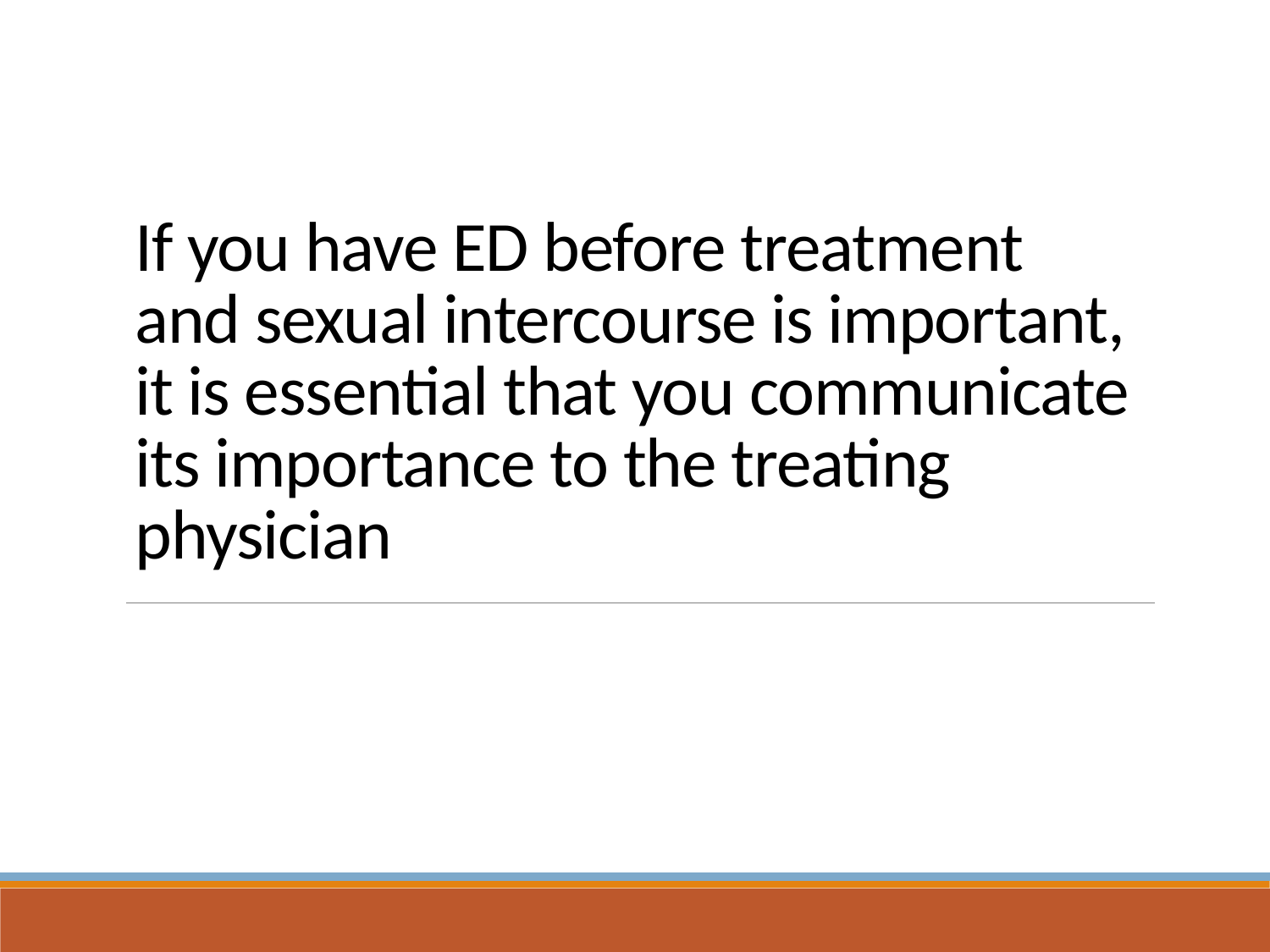

#18
# If you have ED before treatment and sexual intercourse is important, it is essential that you communicate its importance to the treating physician